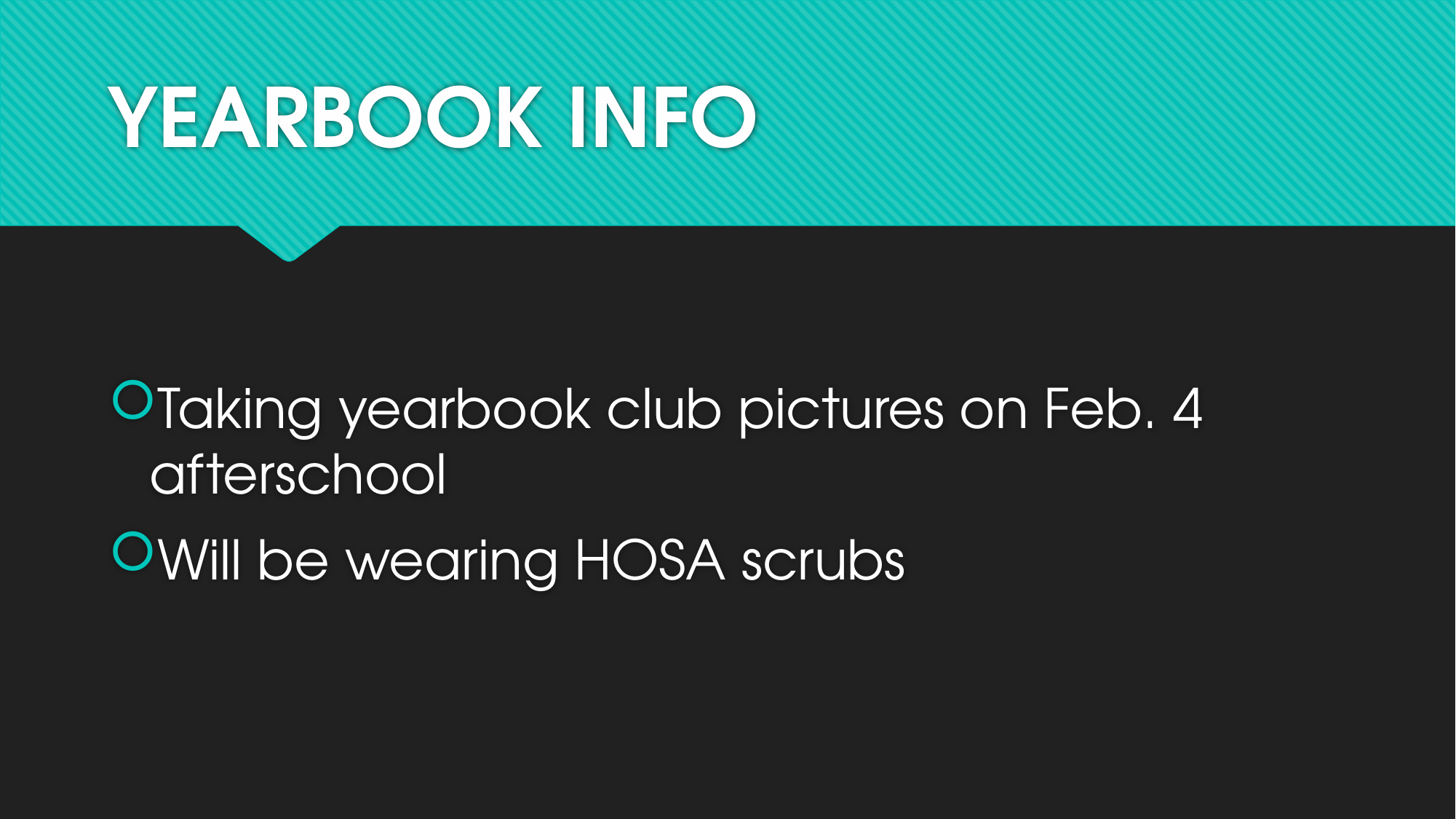

# YEARBOOK INFO
Taking yearbook club pictures on Feb. 4 afterschool
Will be wearing HOSA scrubs